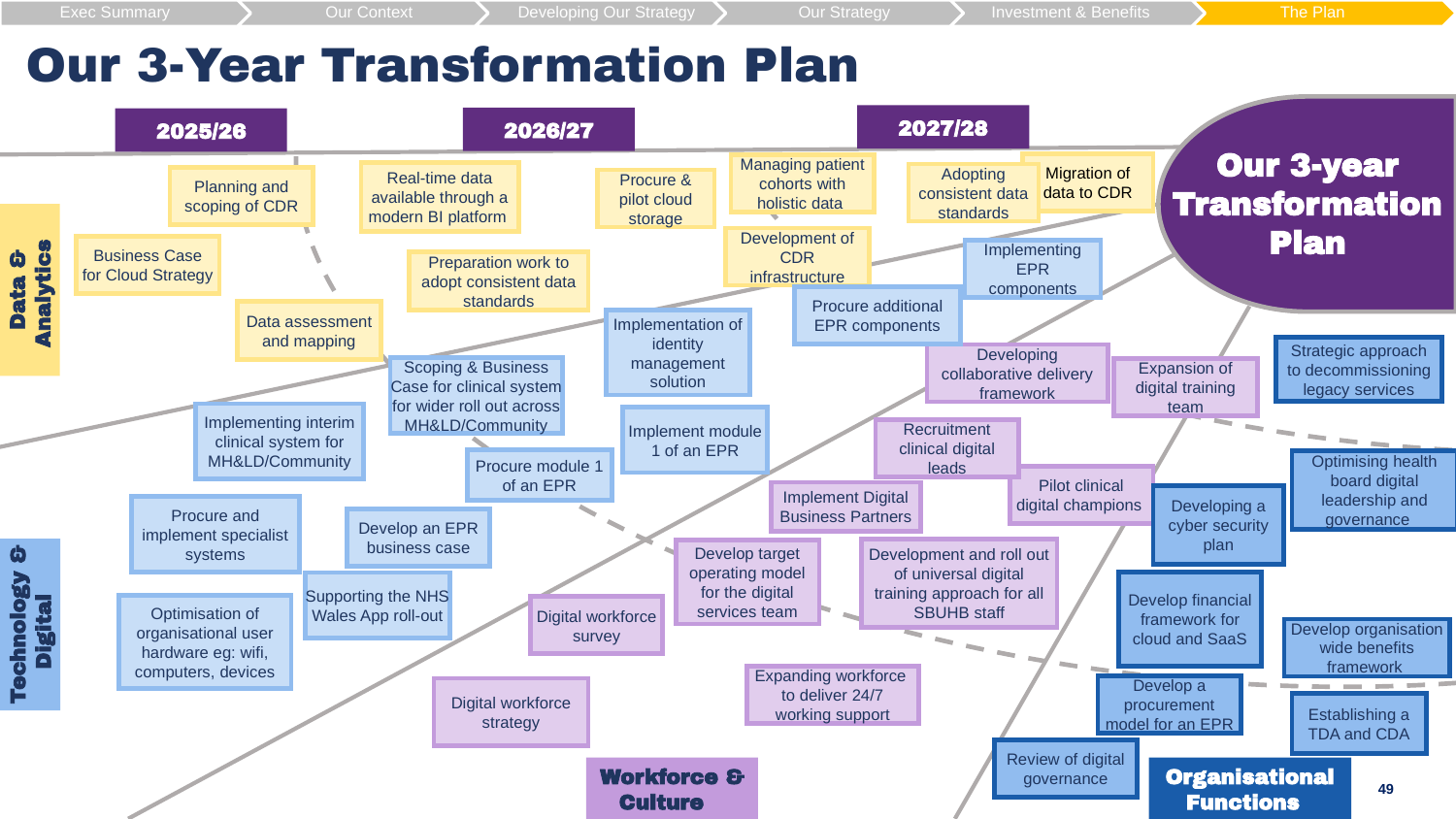

Exec Summary
Our Context
Developing Our Strategy
Our Strategy
Investment & Benefits
The Plan

Our 3-Year Transformation Plan
2027/28
2026/27
2025/26

Our 3-year Transformation Plan
Migration of data to CDR
Managing patient cohorts with holistic data

Real-time data available through a modern BI platform
Adopting consistent data standards
Planning and scoping of CDR
Procure & pilot cloud storage
Data & Analytics
Development of CDR infrastructure
Business Case for Cloud Strategy
Implementing EPR components
Preparation work to adopt consistent data standards
Procure additional EPR components
Data assessment and mapping
Implementation of identity management solution
Strategic approach to decommissioning legacy services
Developing collaborative delivery framework
Scoping & Business Case for clinical system for wider roll out across MH&LD/Community
Expansion of digital training team
Implementing interim clinical system for MH&LD/Community
Implement module 1 of an EPR
Recruitment clinical digital leads
Procure module 1 of an EPR
Optimising health board digital leadership and governance
Pilot clinical digital champions
Implement Digital Business Partners
Developing a cyber security plan
Procure and implement specialist systems
Develop an EPR business case
Technology & Digital
Development and roll out of universal digital training approach for all SBUHB staff
Develop target operating model for the digital services team
Develop financial framework for cloud and SaaS
Supporting the NHS Wales App roll-out
Optimisation of organisational user hardware eg: wifi, computers, devices
Digital workforce survey
Develop organisation wide benefits framework
Expanding workforce  to deliver 24/7 working support
Develop a procurement model for an EPR
Digital workforce strategy
Organisational Functions
Establishing a TDA and CDA
Workforce & Culture

Review of digital governance
49